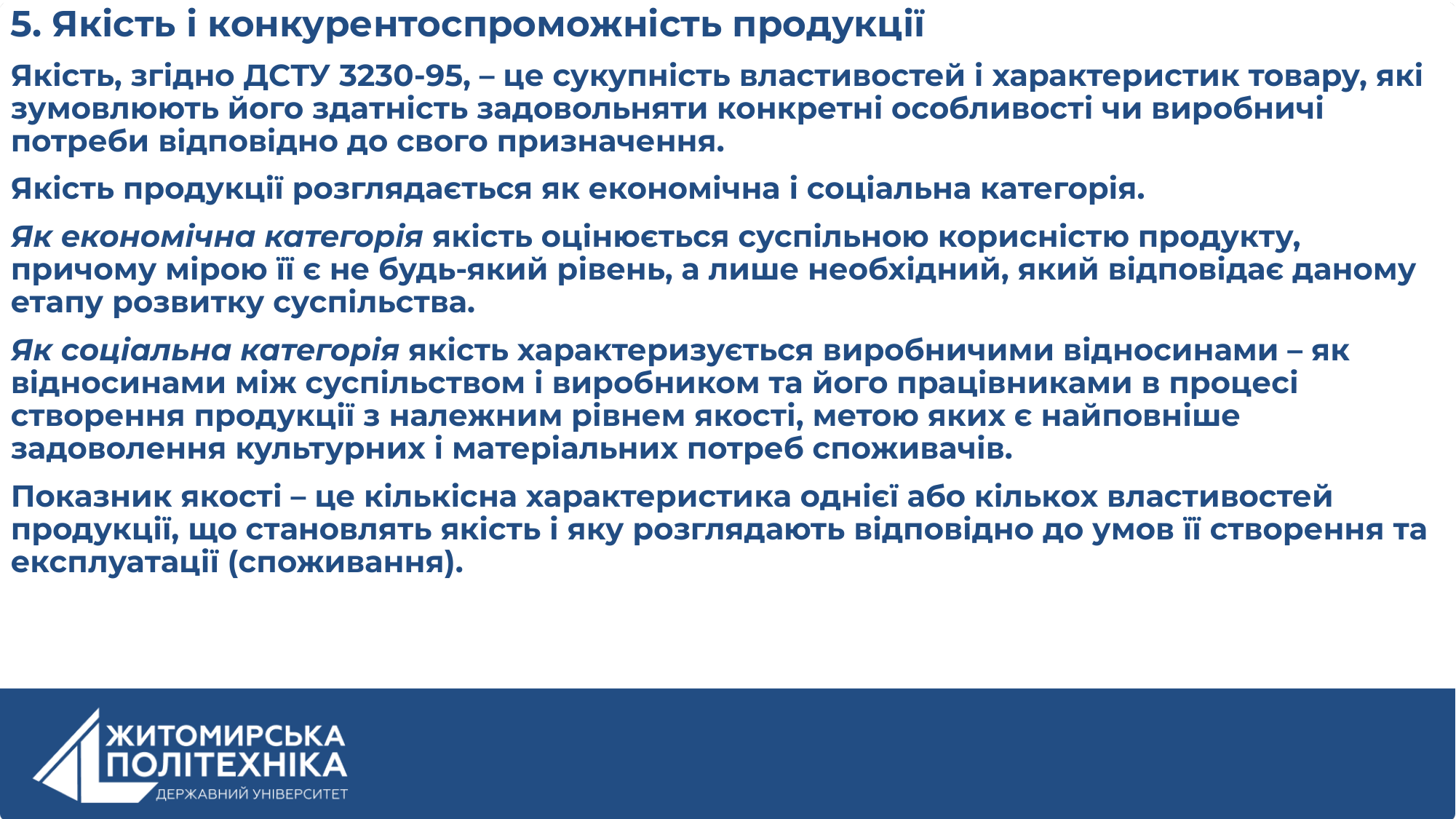

5. Якість і конкурентоспроможність продукції
Якість, згідно ДСТУ 3230-95, – це сукупність властивостей і характеристик товару, які зумовлюють його здатність задовольняти конкретні особливості чи виробничі потреби відповідно до свого призначення.
Якість продукції розглядається як економічна і соціальна категорія.
Як економічна категорія якість оцінюється суспільною корисністю продукту, причому мірою її є не будь-який рівень, а лише необхідний, який відповідає даному етапу розвитку суспільства.
Як соціальна категорія якість характеризується виробничими відносинами – як відносинами між суспільством і виробником та його працівниками в процесі створення продукції з належним рівнем якості, метою яких є найповніше задоволення культурних і матеріальних потреб споживачів.
Показник якості – це кількісна характеристика однієї або кількох властивостей продукції, що становлять якість і яку розглядають відповідно до умов її створення та експлуатації (споживання).